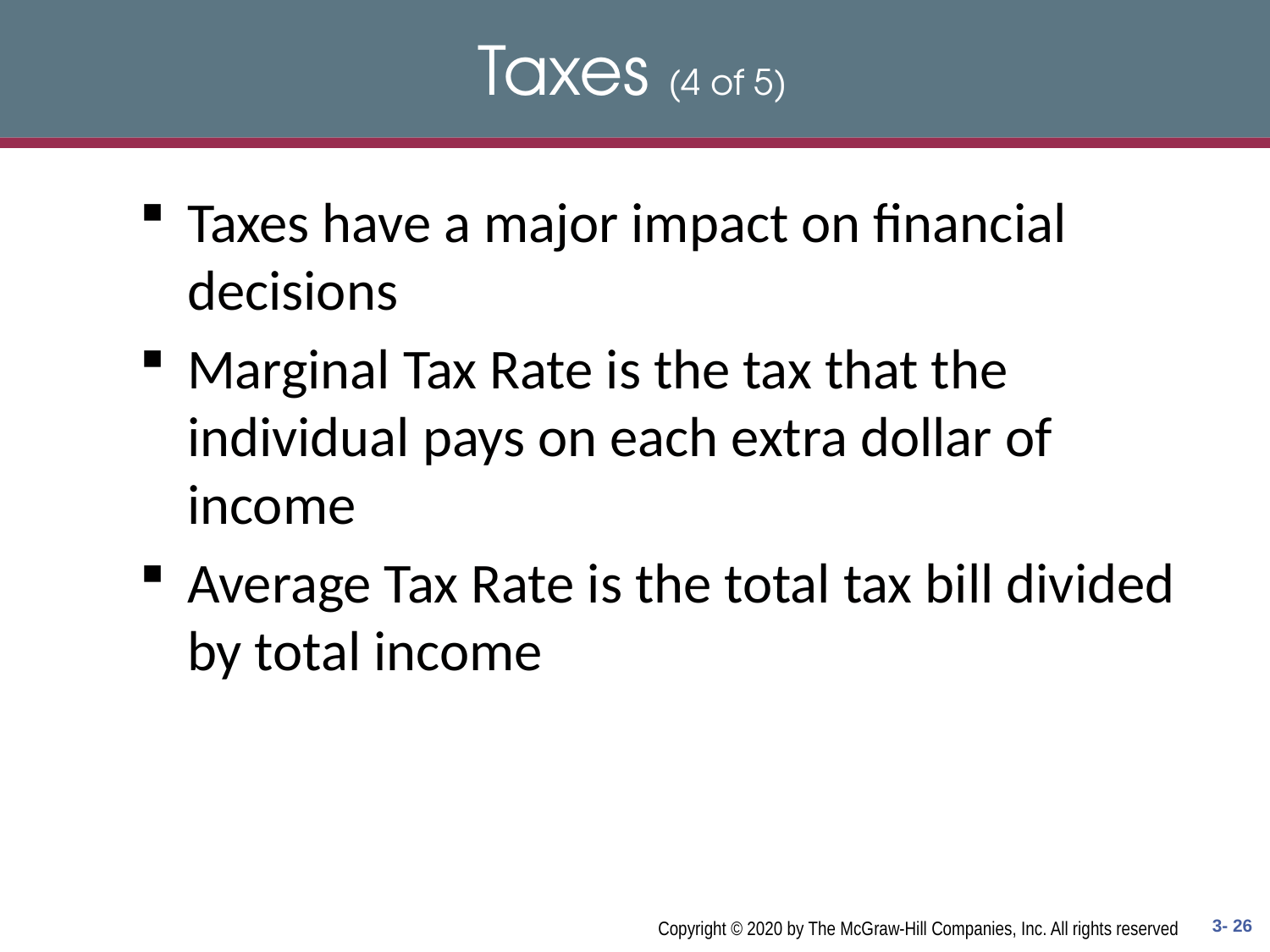

# Taxes (4 of 5)
Taxes have a major impact on financial decisions
Marginal Tax Rate is the tax that the individual pays on each extra dollar of income
Average Tax Rate is the total tax bill divided by total income